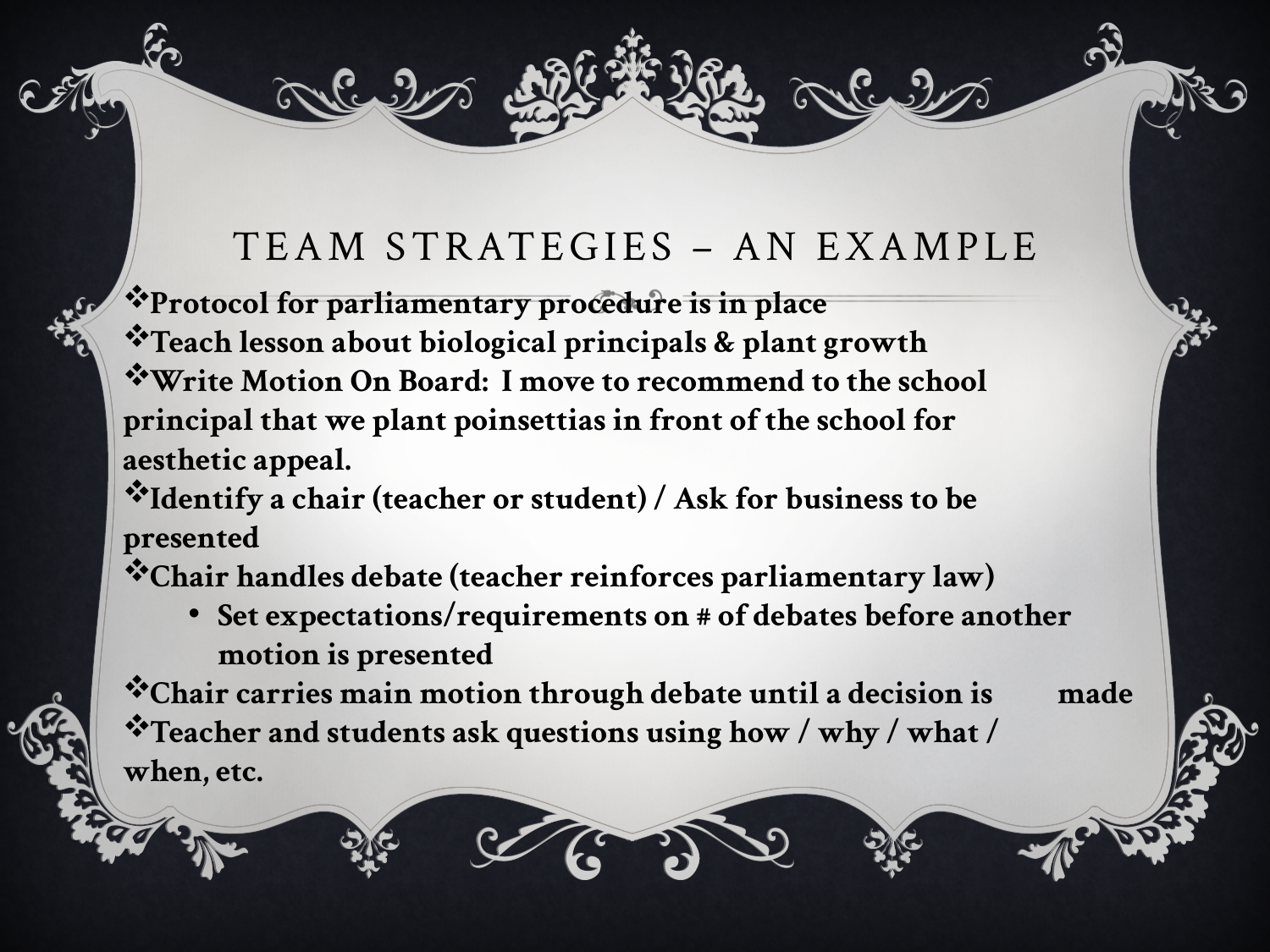

# Team strategies – an example
Protocol for parliamentary procedure is in place
Teach lesson about biological principals & plant growth
Write Motion On Board:  I move to recommend to the school 	principal that we plant poinsettias in front of the school for 	aesthetic appeal.
Identify a chair (teacher or student) / Ask for business to be 	presented
Chair handles debate (teacher reinforces parliamentary law)
Set expectations/requirements on # of debates before another motion is presented
Chair carries main motion through debate until a decision is 	made
Teacher and students ask questions using how / why / what / 	when, etc.